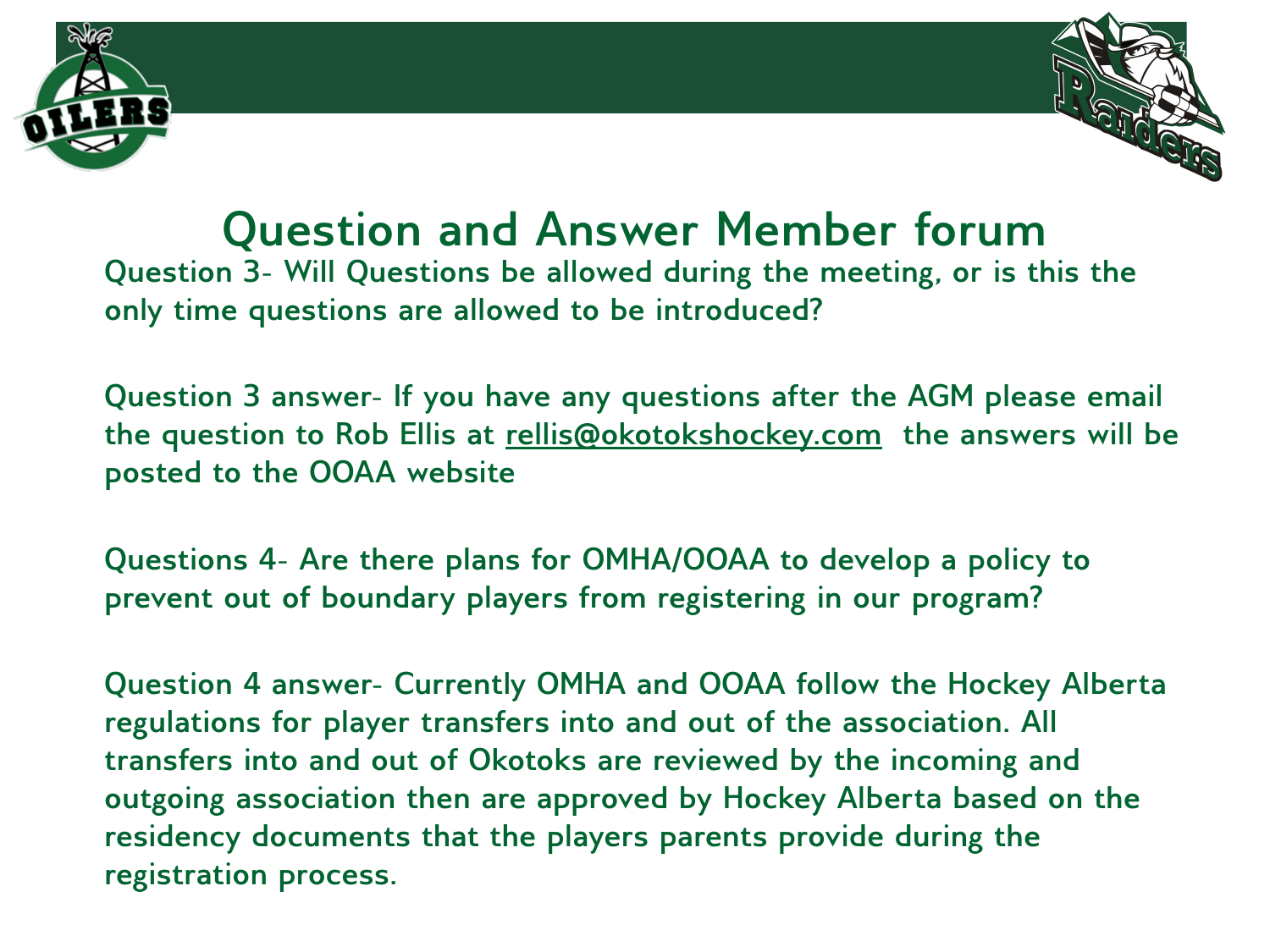

# Question and Answer Member forum

Question 3- Will Questions be allowed during the meeting, or is this the only time questions are allowed to be introduced?

Question 3 answer- If you have any questions after the AGM please email the question to Rob Ellis at rellis@okotokshockey.com  the answers will be posted to the OOAA website

Questions 4- Are there plans for OMHA/OOAA to develop a policy to prevent out of boundary players from registering in our program?

Question 4 answer- Currently OMHA and OOAA follow the Hockey Alberta regulations for player transfers into and out of the association. All transfers into and out of Okotoks are reviewed by the incoming and outgoing association then are approved by Hockey Alberta based on the residency documents that the players parents provide during the registration process.